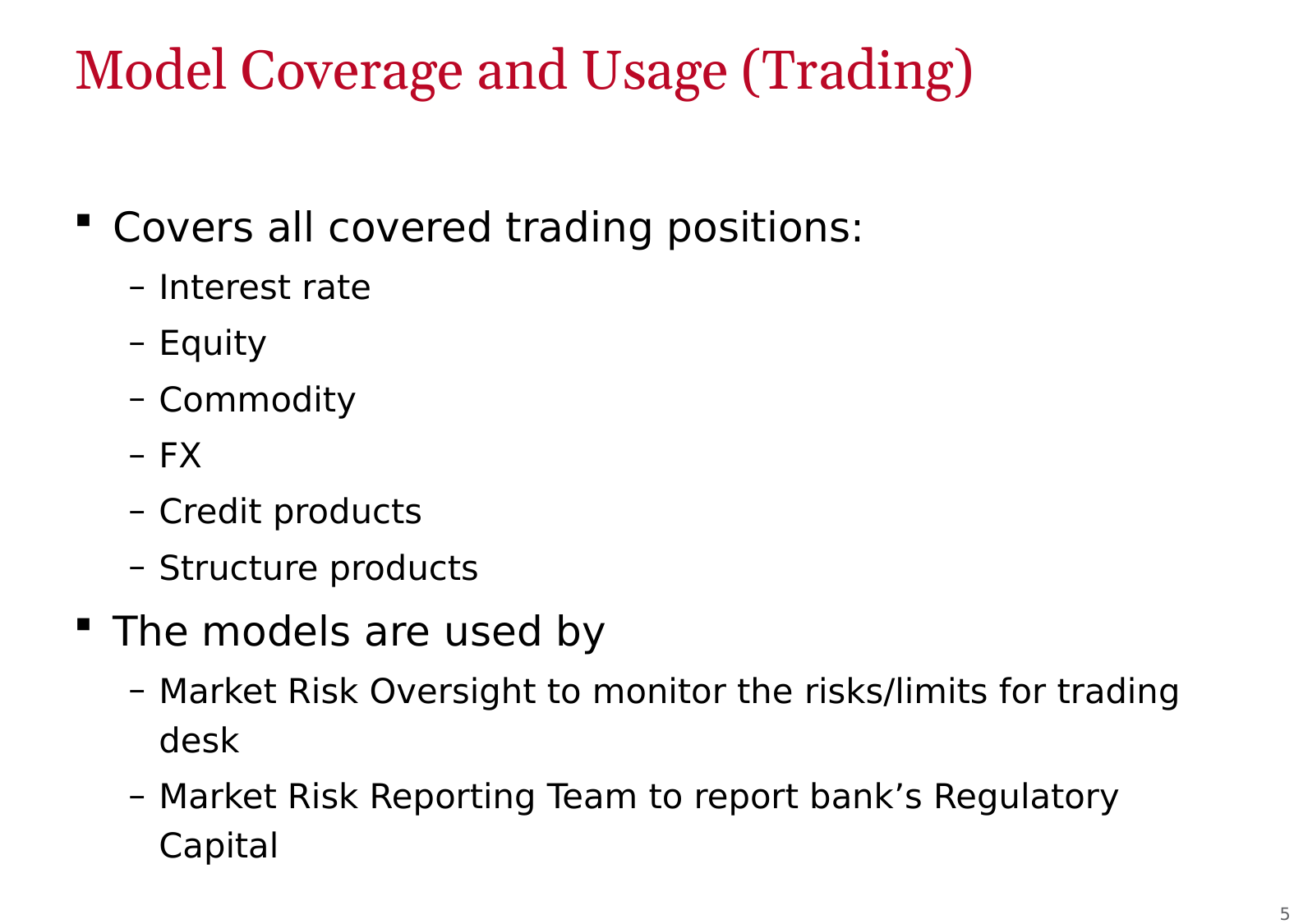

# Model Coverage and Usage (Trading)
Covers all covered trading positions:
Interest rate
Equity
Commodity
FX
Credit products
Structure products
The models are used by
Market Risk Oversight to monitor the risks/limits for trading desk
Market Risk Reporting Team to report bank’s Regulatory Capital
5